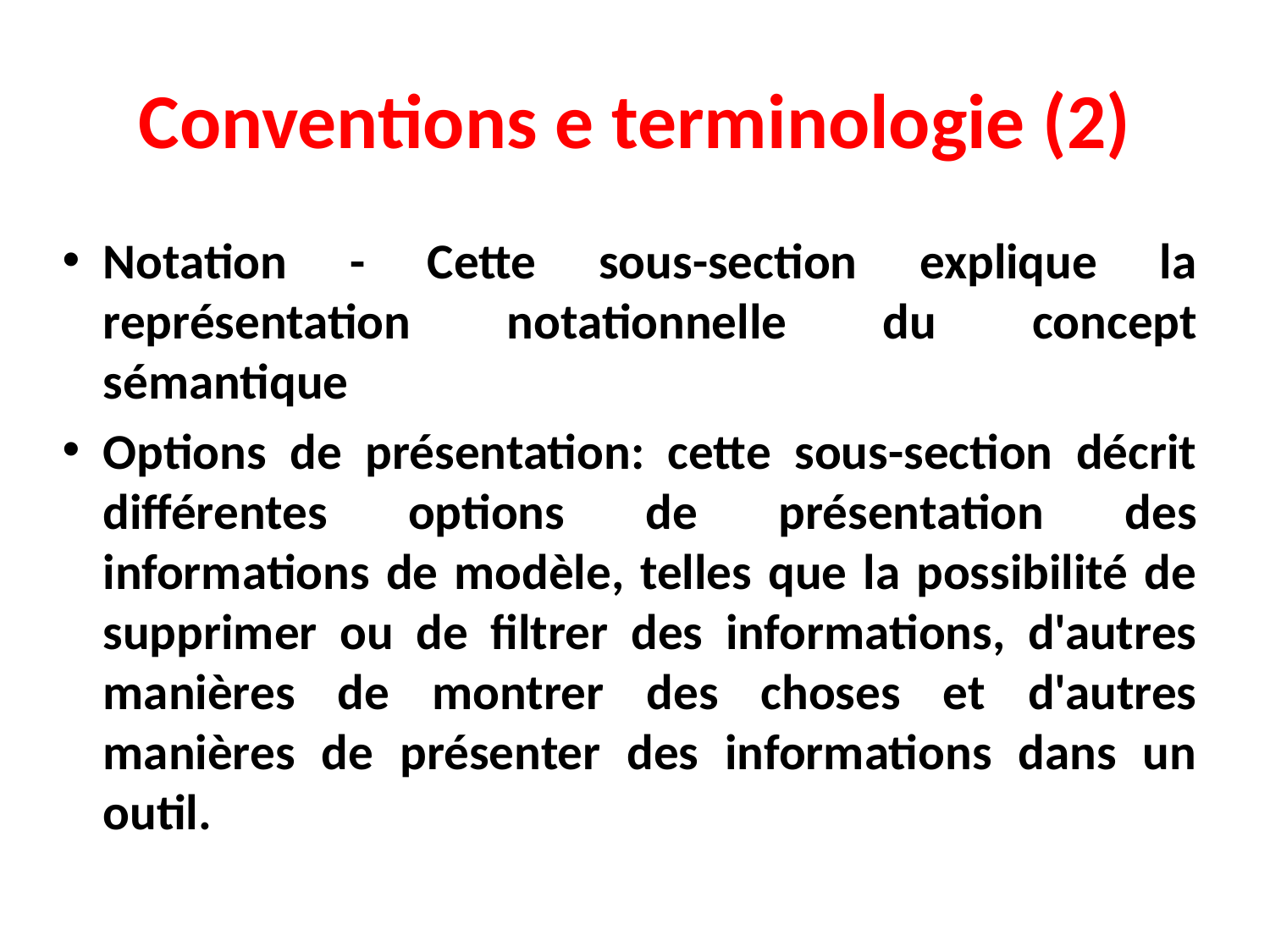

# Conventions e terminologie (2)
Notation - Cette sous-section explique la représentation notationnelle du concept sémantique
Options de présentation: cette sous-section décrit différentes options de présentation des informations de modèle, telles que la possibilité de supprimer ou de filtrer des informations, d'autres manières de montrer des choses et d'autres manières de présenter des informations dans un outil.